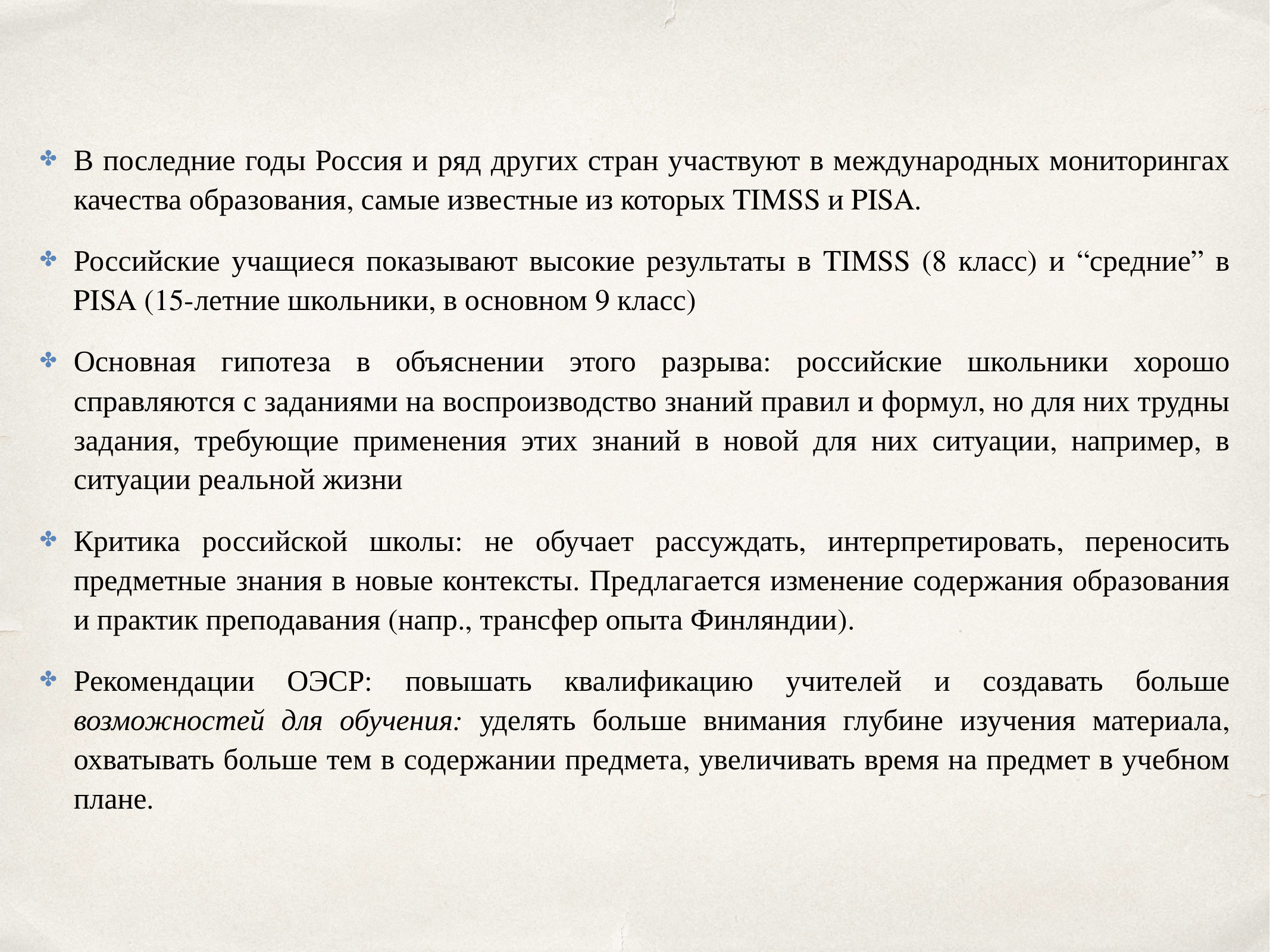

В последние годы Россия и ряд других стран участвуют в международных мониторингах качества образования, самые известные из которых TIMSS и PISA.
Российские учащиеся показывают высокие результаты в TIMSS (8 класс) и “средние” в PISA (15-летние школьники, в основном 9 класс)
Основная гипотеза в объяснении этого разрыва: российские школьники хорошо справляются с заданиями на воспроизводство знаний правил и формул, но для них трудны задания, требующие применения этих знаний в новой для них ситуации, например, в ситуации реальной жизни
Критика российской школы: не обучает рассуждать, интерпретировать, переносить предметные знания в новые контексты. Предлагается изменение содержания образования и практик преподавания (напр., трансфер опыта Финляндии).
Рекомендации ОЭСР: повышать квалификацию учителей и создавать больше возможностей для обучения: уделять больше внимания глубине изучения материала, охватывать больше тем в содержании предмета, увеличивать время на предмет в учебном плане.